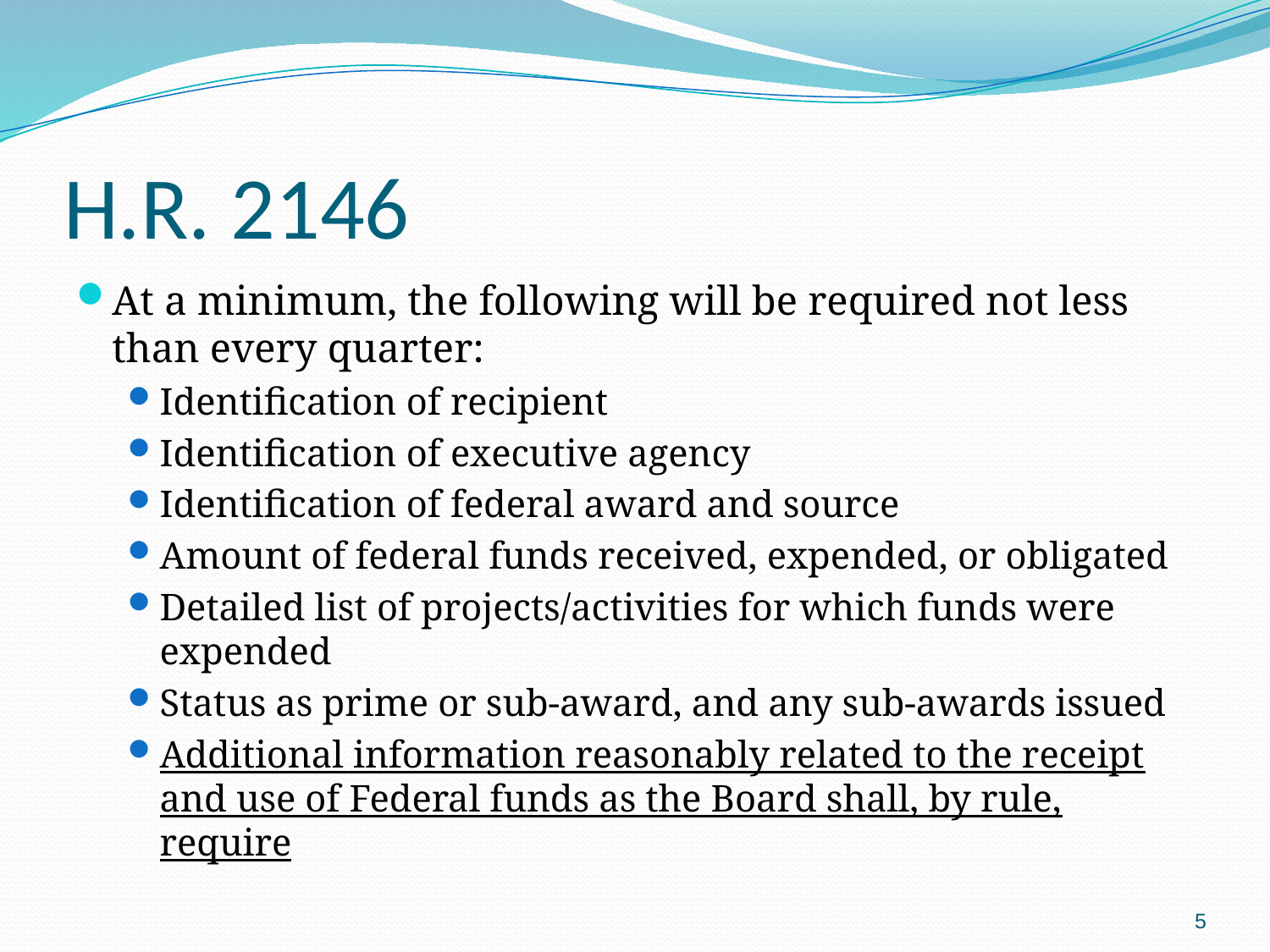

# H.R. 2146
At a minimum, the following will be required not less than every quarter:
Identification of recipient
Identification of executive agency
Identification of federal award and source
Amount of federal funds received, expended, or obligated
Detailed list of projects/activities for which funds were expended
Status as prime or sub-award, and any sub-awards issued
Additional information reasonably related to the receipt and use of Federal funds as the Board shall, by rule, require

5